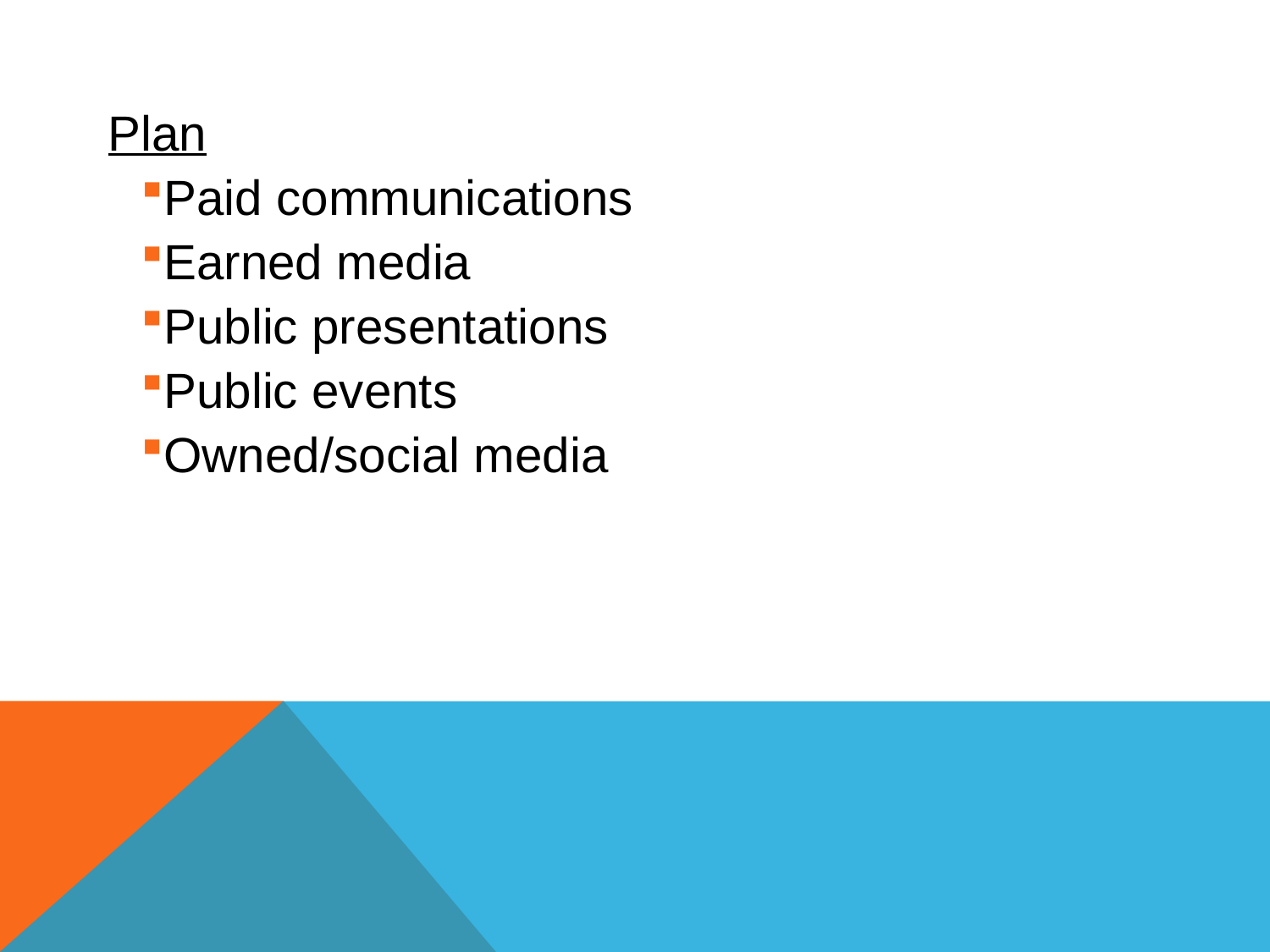

Plan
Paid communications
Earned media
Public presentations
Public events
Owned/social media